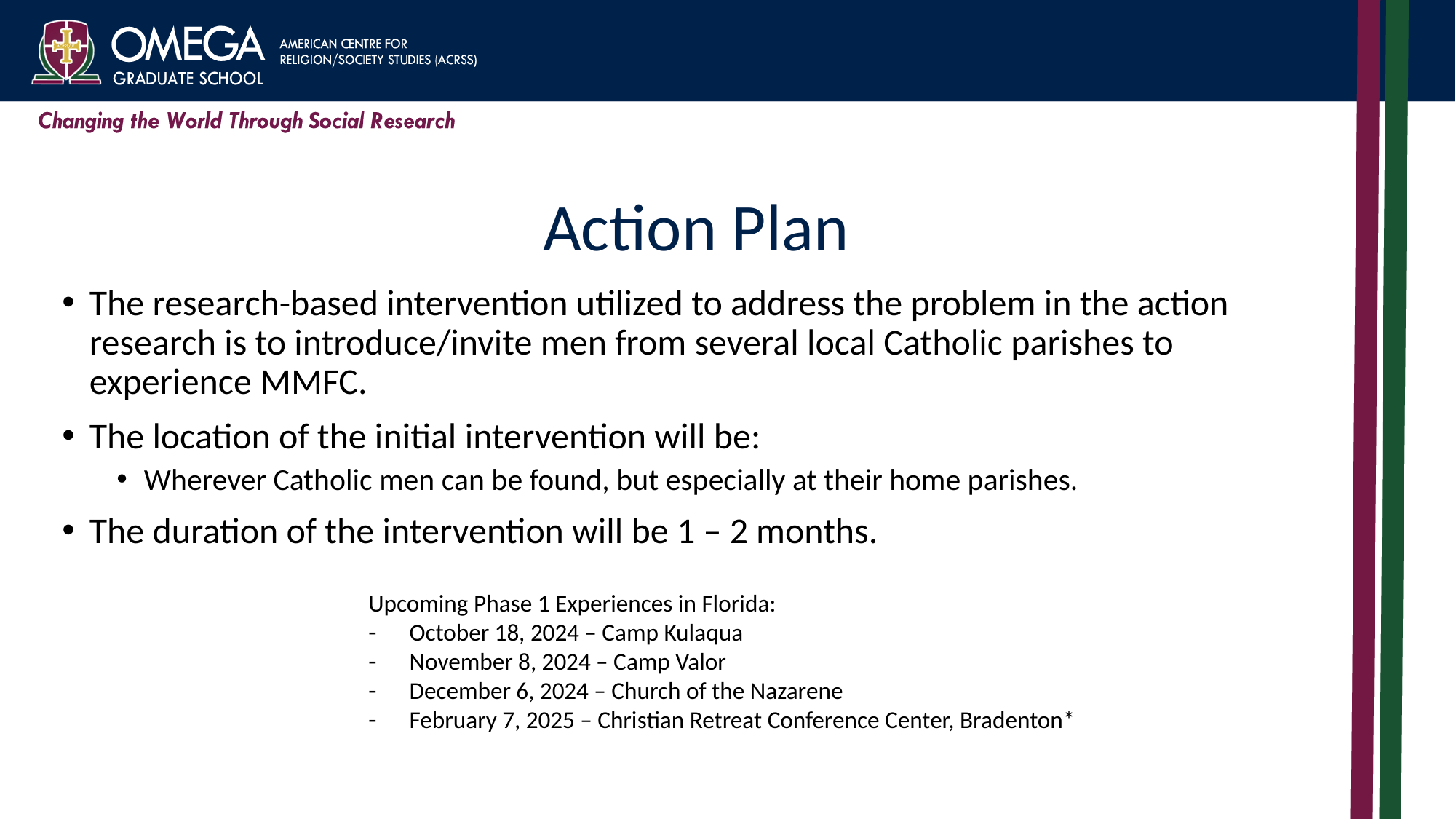

# Action Plan
The research-based intervention utilized to address the problem in the action research is to introduce/invite men from several local Catholic parishes to experience MMFC.
The location of the initial intervention will be:
Wherever Catholic men can be found, but especially at their home parishes.
The duration of the intervention will be 1 – 2 months.
Upcoming Phase 1 Experiences in Florida:
October 18, 2024 – Camp Kulaqua
November 8, 2024 – Camp Valor
December 6, 2024 – Church of the Nazarene
February 7, 2025 – Christian Retreat Conference Center, Bradenton*